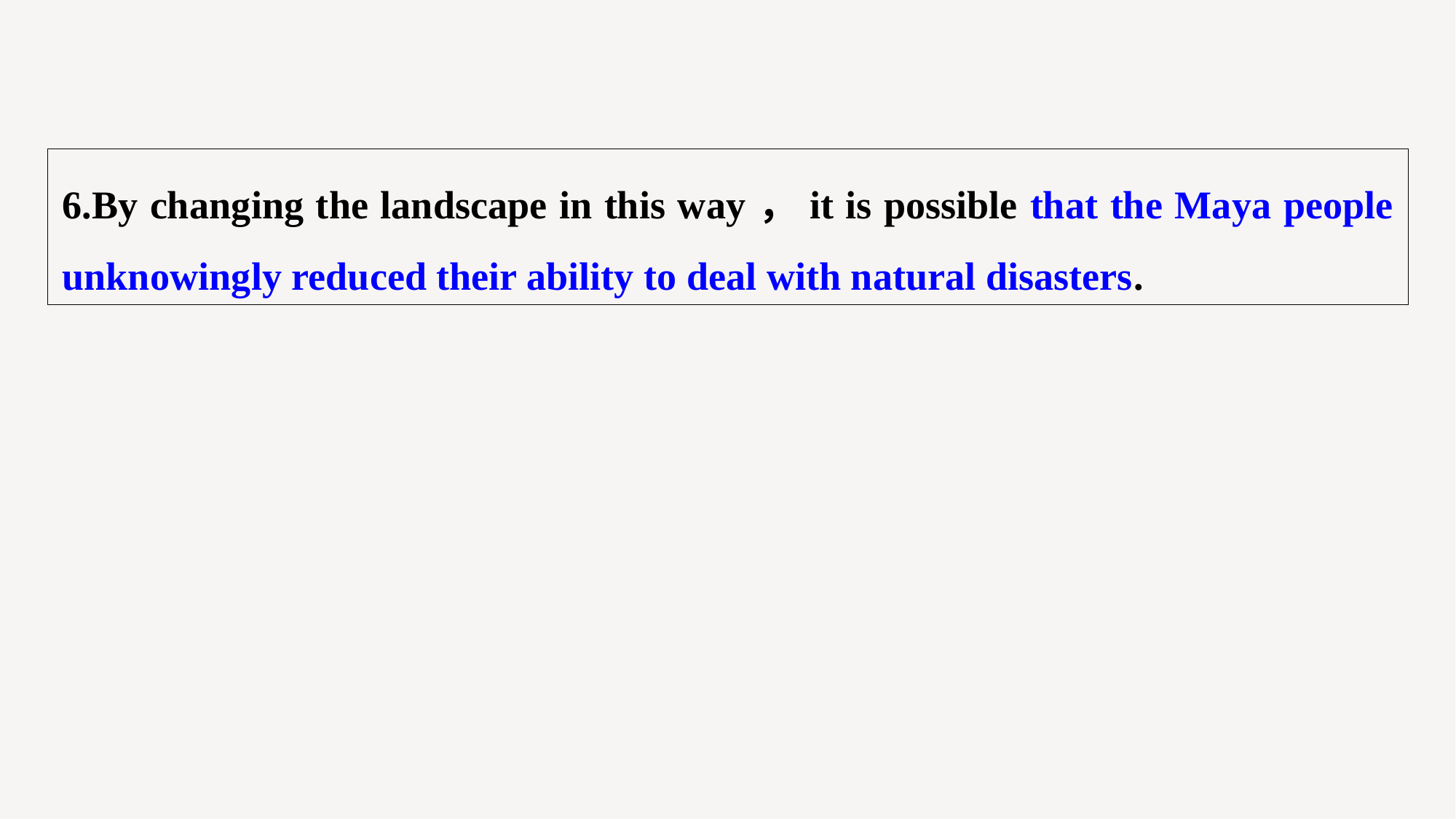

6.By changing the landscape in this way，it is possible that the Maya people unknowingly reduced their ability to deal with natural disasters.